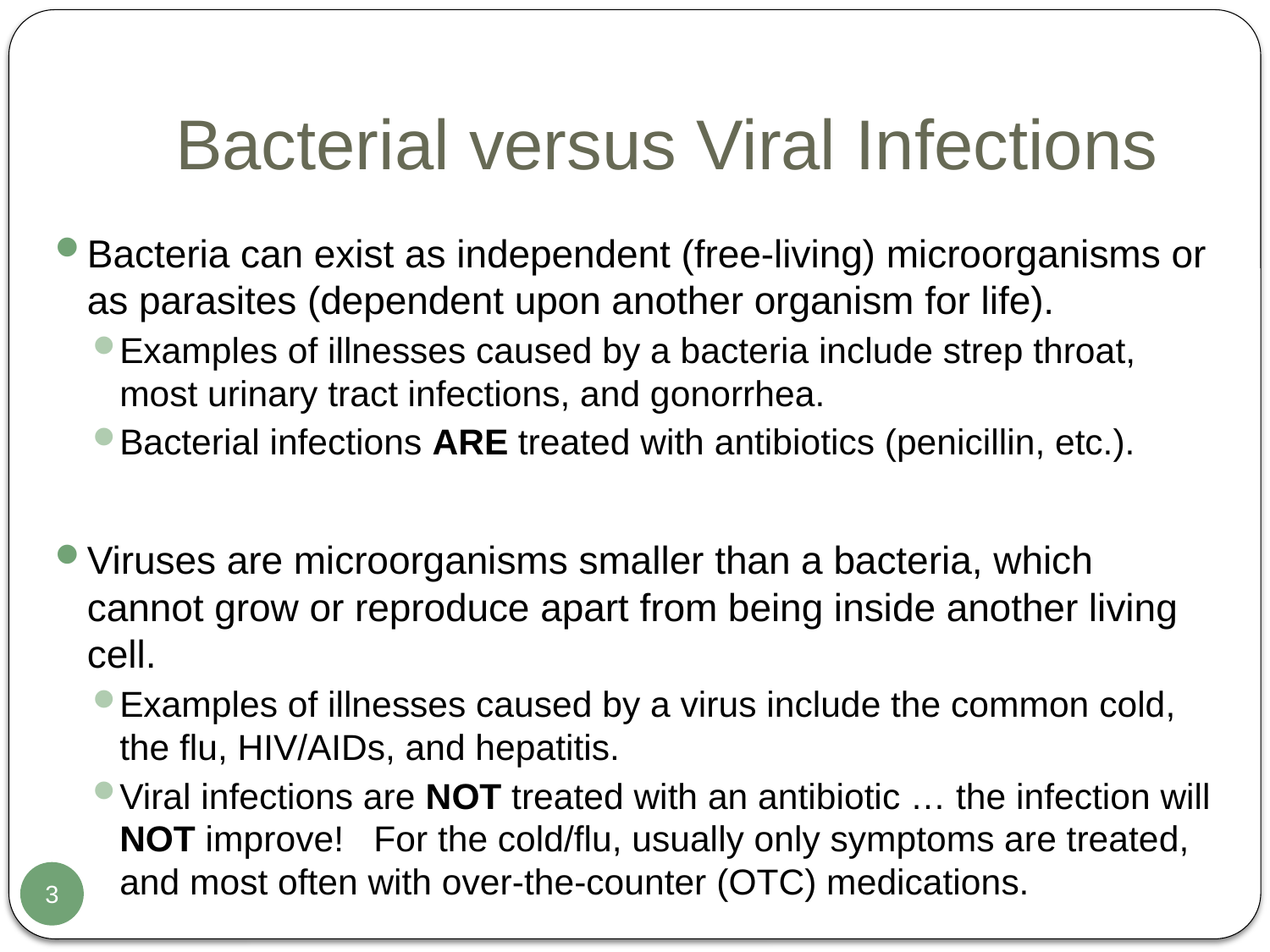

# Bacterial versus Viral Infections
Bacteria can exist as independent (free-living) microorganisms or as parasites (dependent upon another organism for life).
Examples of illnesses caused by a bacteria include strep throat, most urinary tract infections, and gonorrhea.
Bacterial infections ARE treated with antibiotics (penicillin, etc.).

Viruses are microorganisms smaller than a bacteria, which cannot grow or reproduce apart from being inside another living cell.
Examples of illnesses caused by a virus include the common cold, the flu, HIV/AIDs, and hepatitis.
Viral infections are NOT treated with an antibiotic … the infection will NOT improve!   For the cold/flu, usually only symptoms are treated, and most often with over-the-counter (OTC) medications.

3